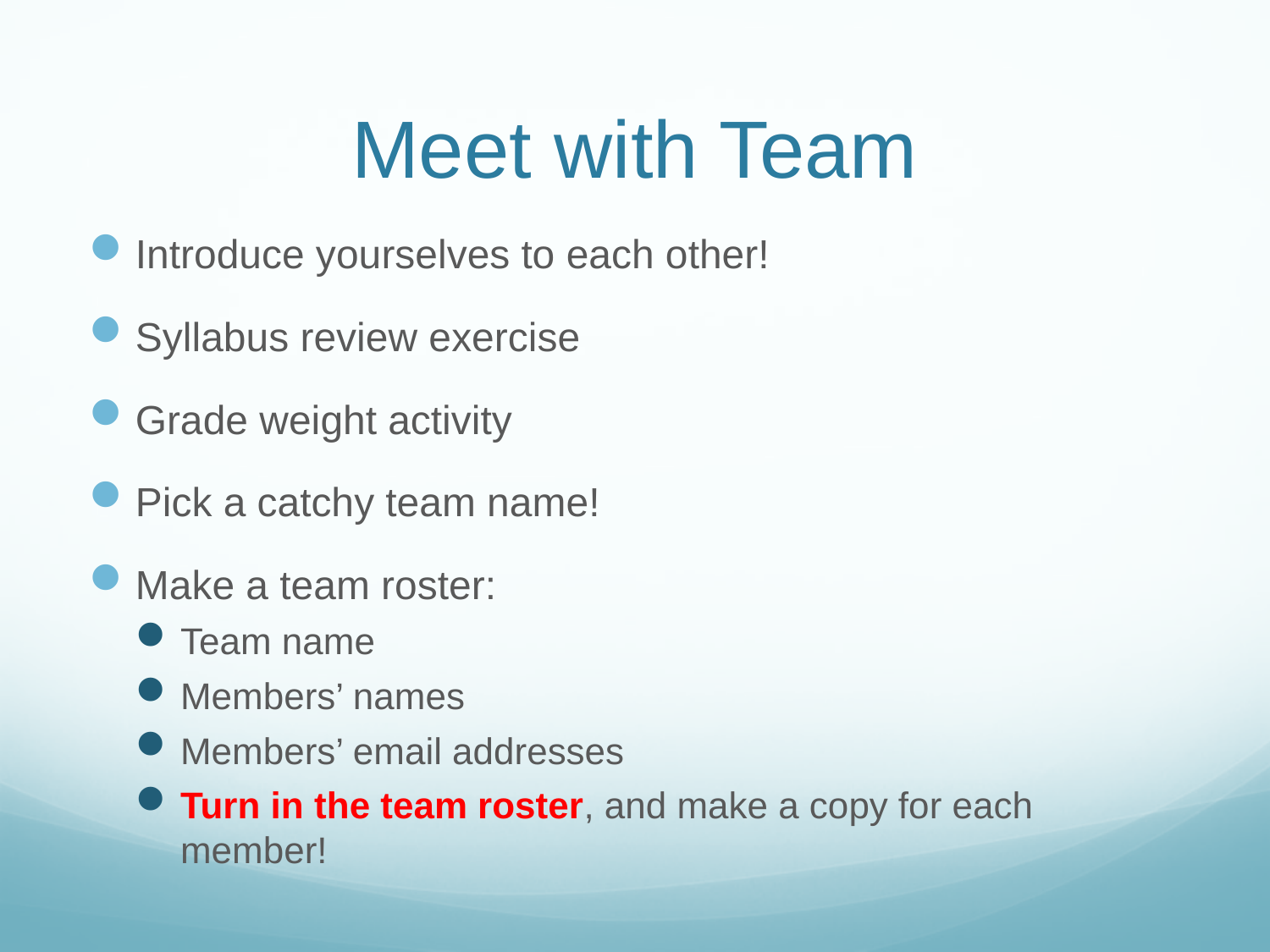

# Meet with Team
Introduce yourselves to each other!
Syllabus review exercise
Grade weight activity
Pick a catchy team name!
Make a team roster:
Team name
Members’ names
Members’ email addresses
Turn in the team roster, and make a copy for each member!